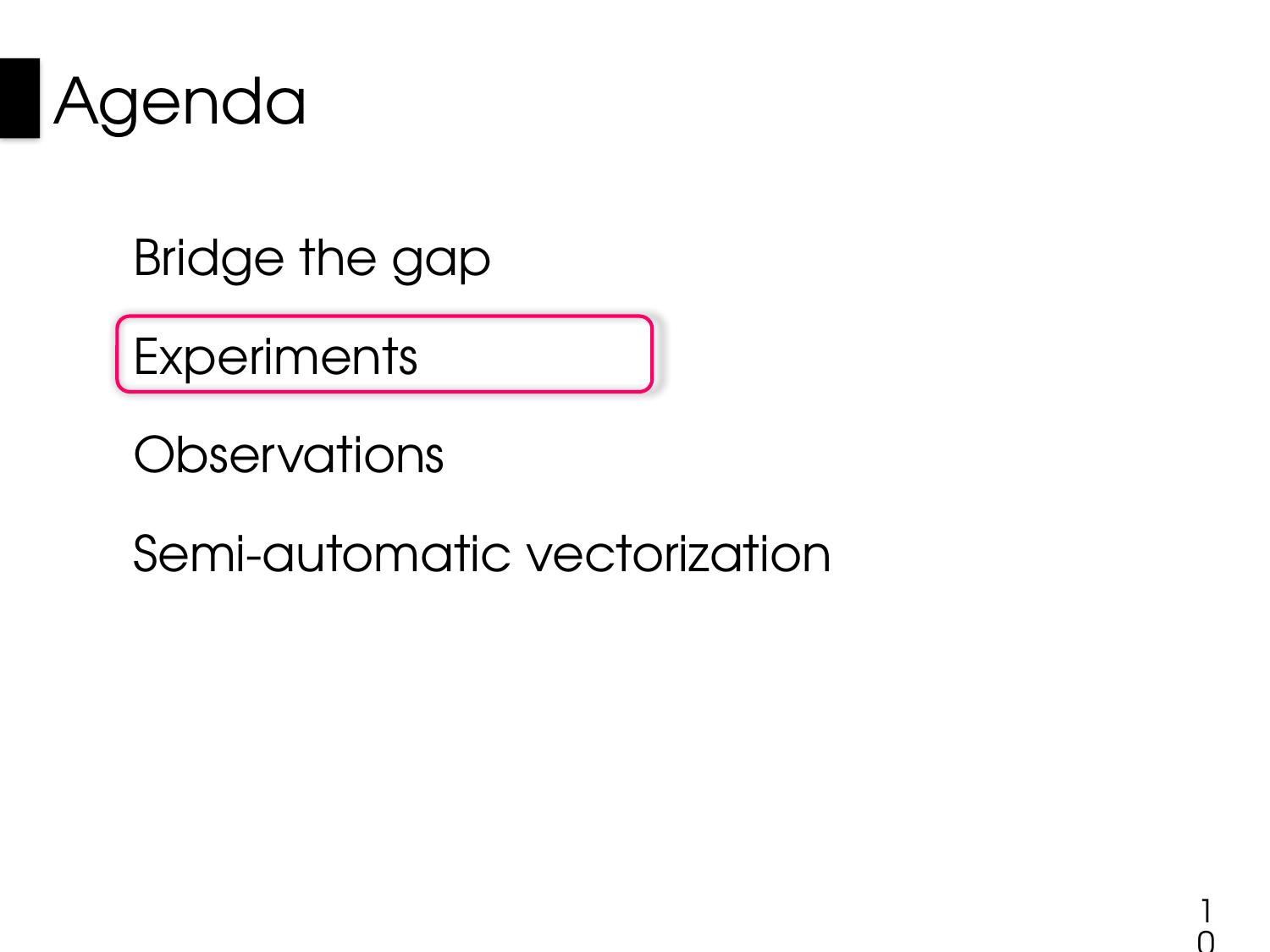

# Agenda

Bridge the gap
Experiments
Observations
Semi-automatic vectorization

10